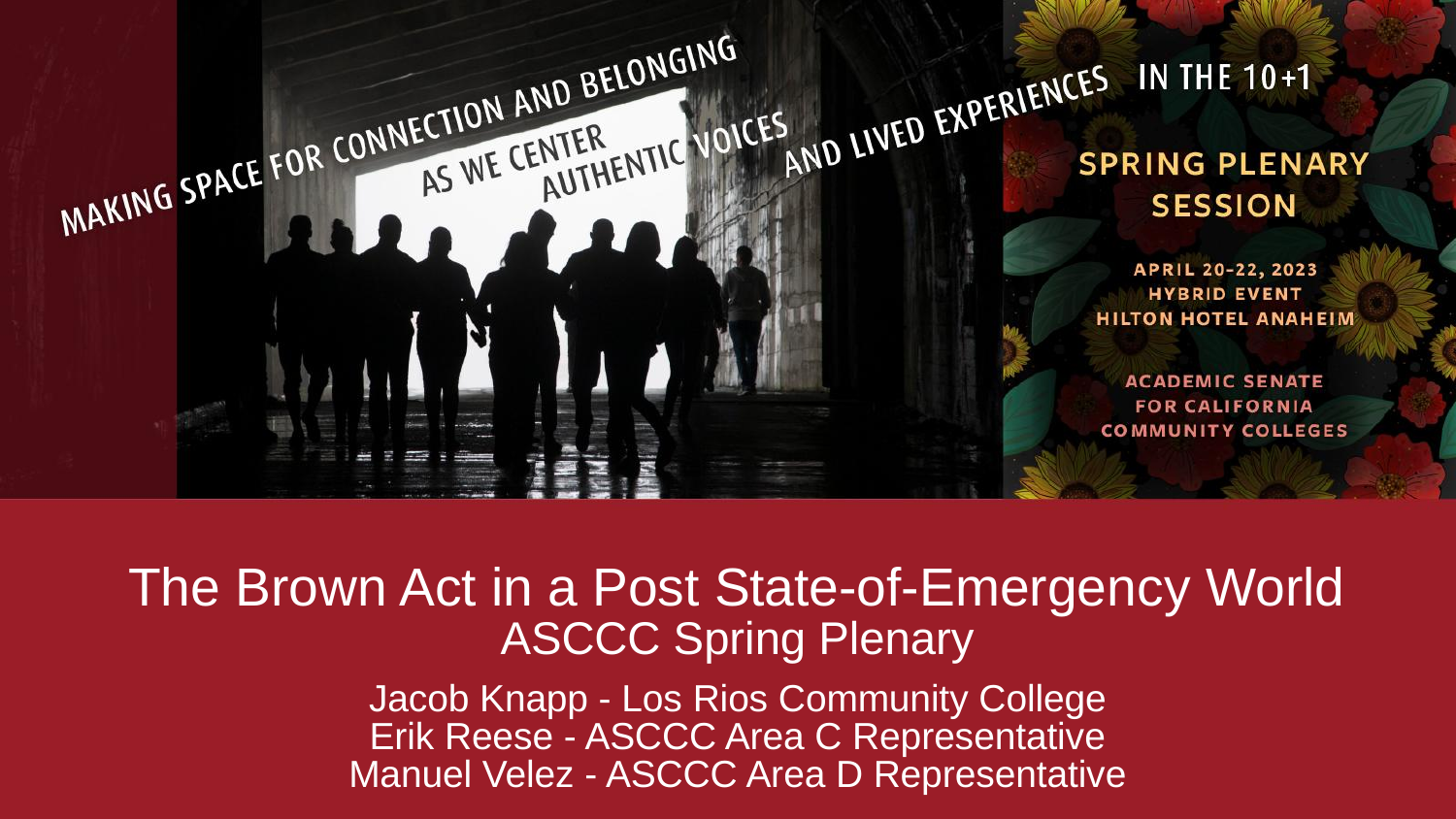

# The Brown Act in a Post State-of-Emergency World
ASCCC Spring Plenary
Jacob Knapp - Los Rios Community College
Erik Reese - ASCCC Area C Representative
Manuel Velez - ASCCC Area D Representative